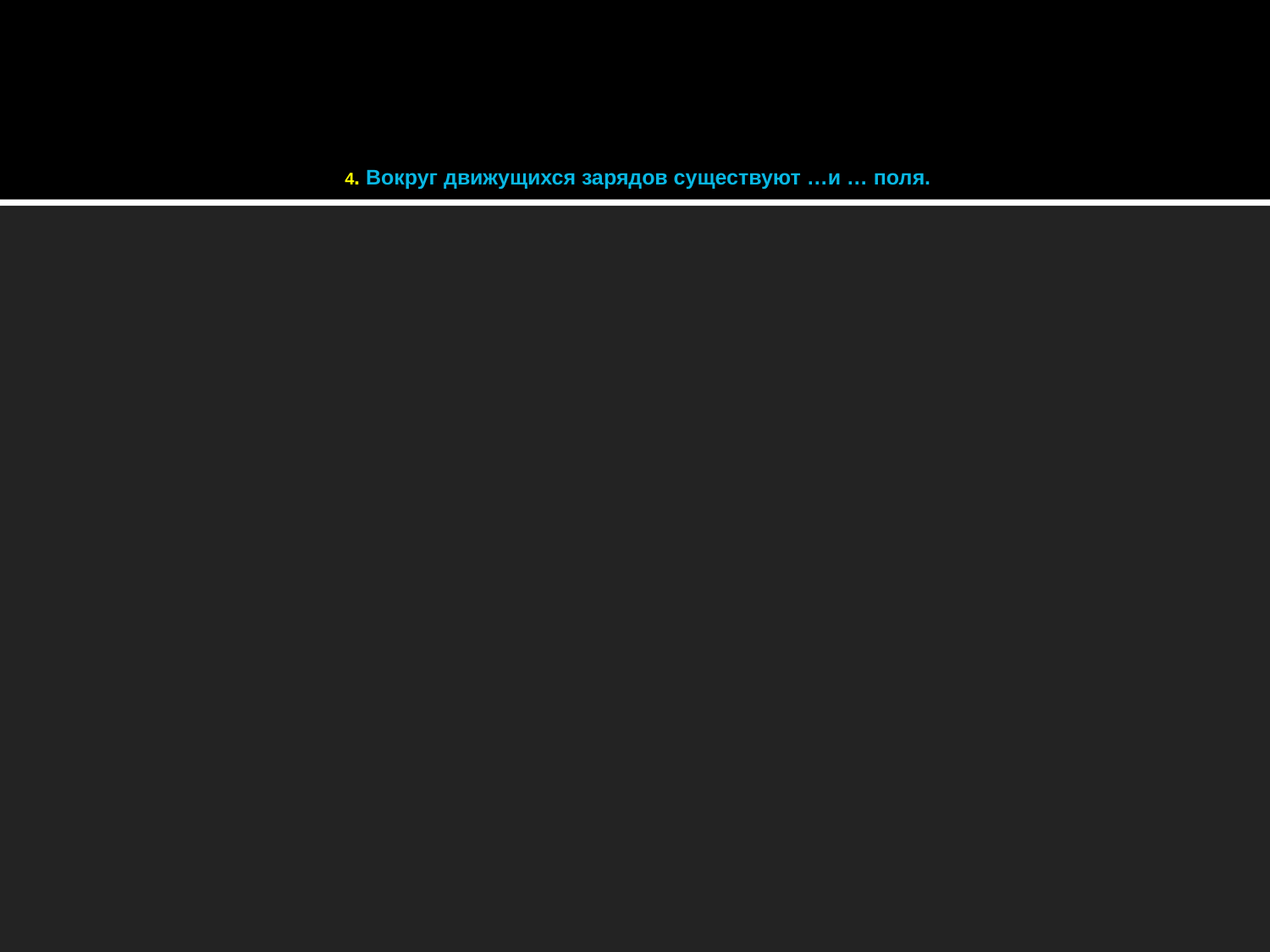

# 4. Вокруг движущихся зарядов существуют …и … поля.